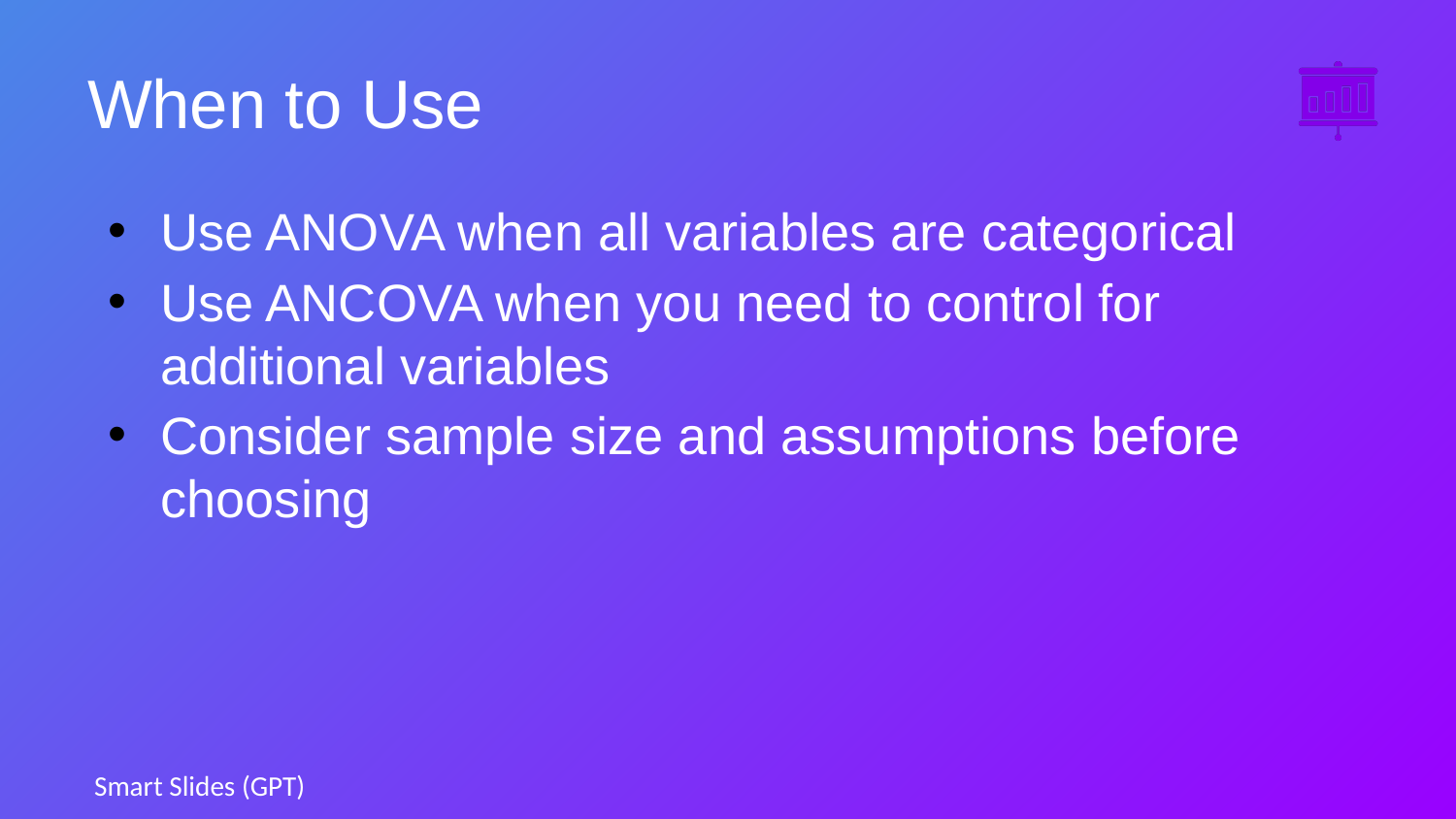

# When to Use
Use ANOVA when all variables are categorical
Use ANCOVA when you need to control for additional variables
Consider sample size and assumptions before choosing